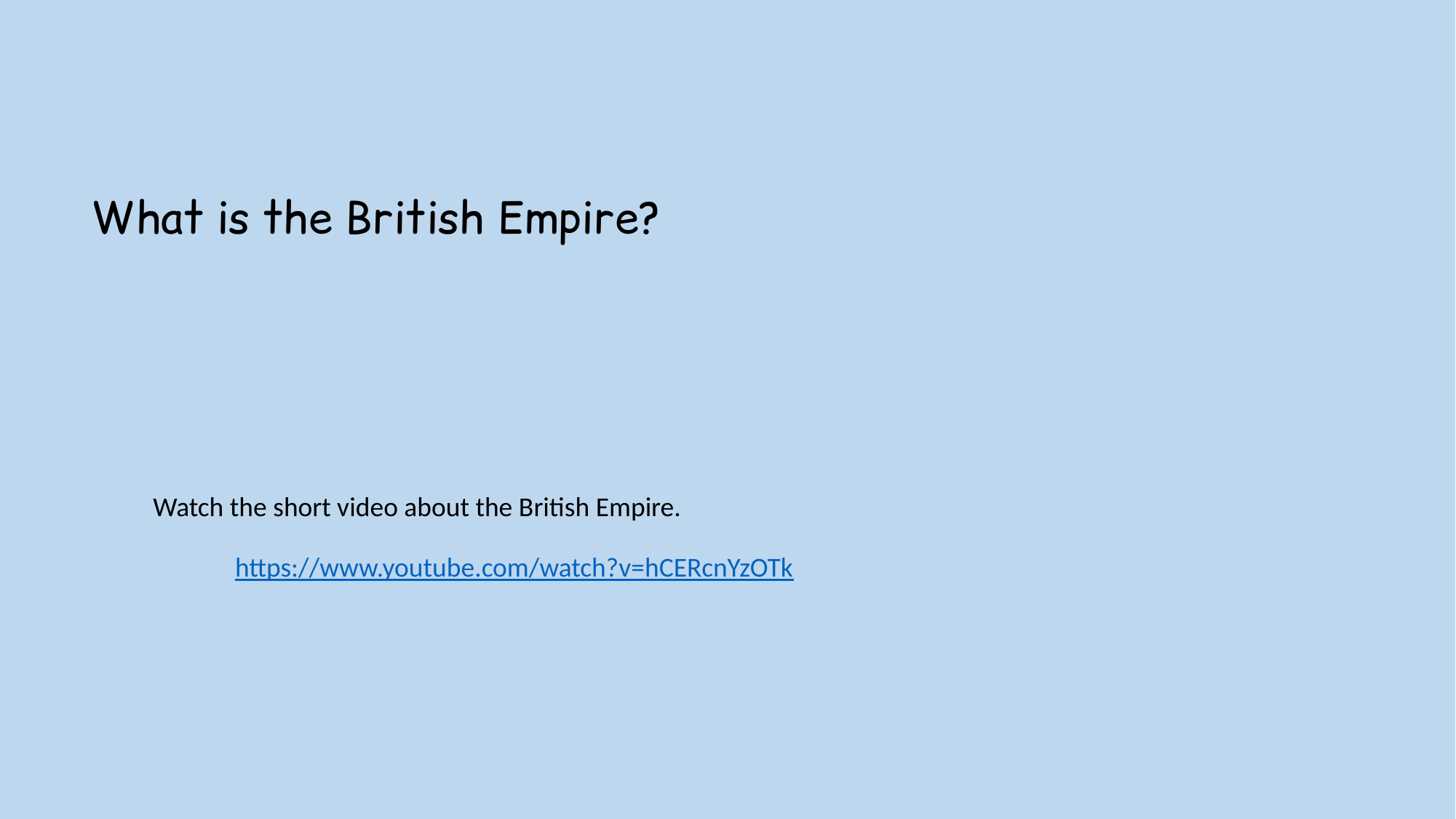

# What is the British Empire?
Watch the short video about the British Empire.
https://www.youtube.com/watch?v=hCERcnYzOTk